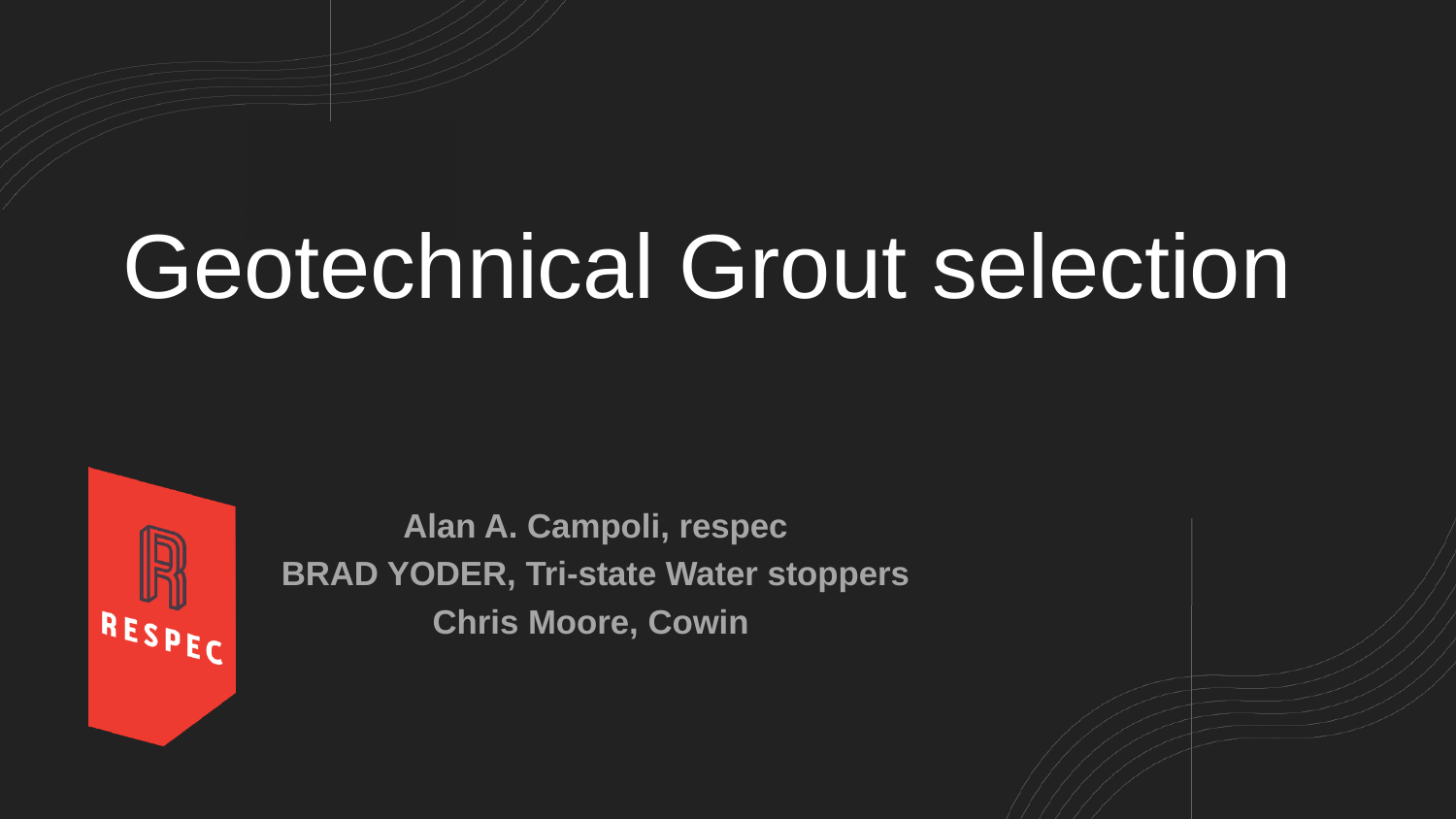

# Geotechnical Grout selection
Alan A. Campoli, respec
BRAD YODER, Tri-state Water stoppers
Chris Moore, Cowin